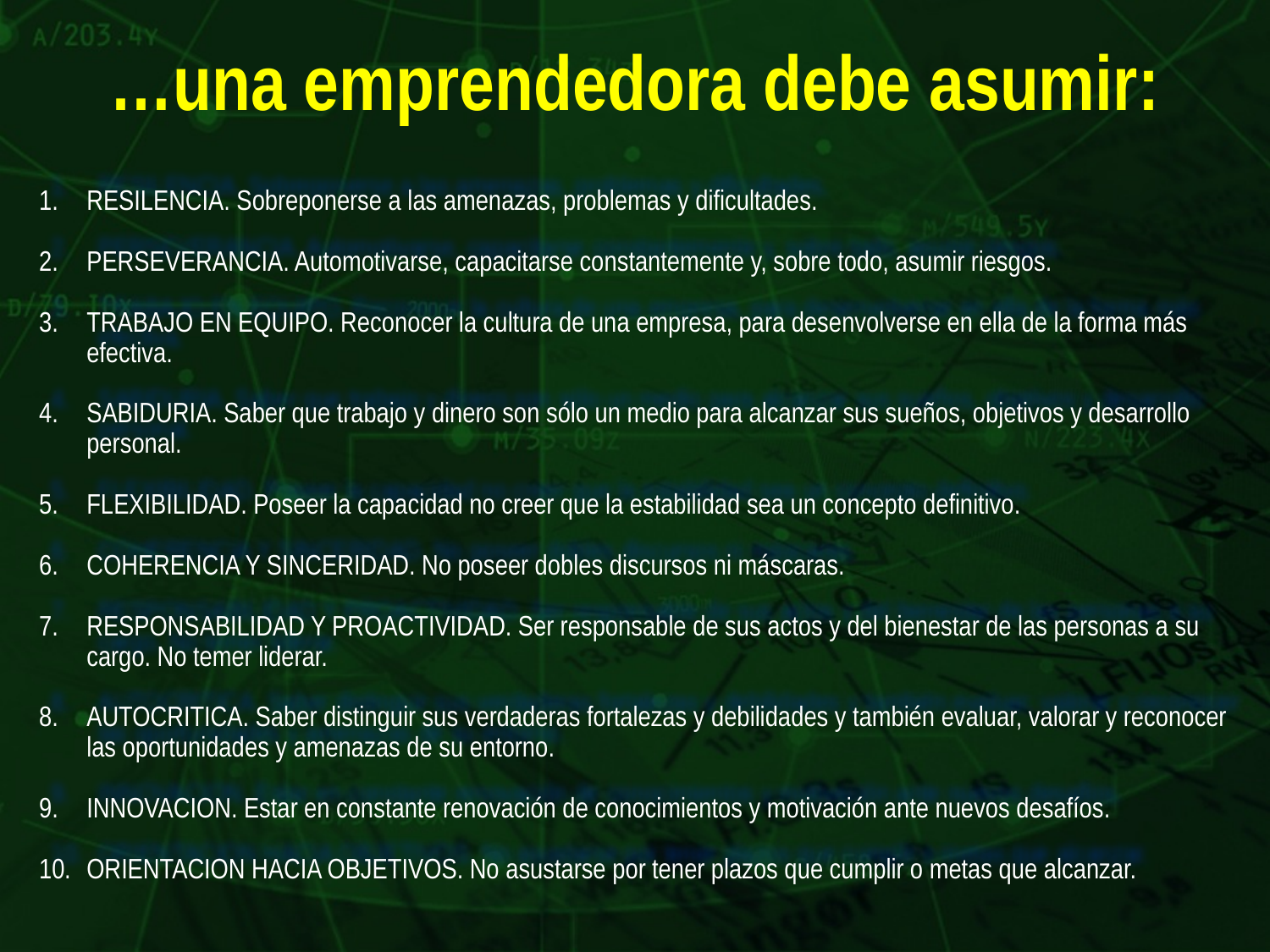

…una emprendedora debe asumir:
RESILENCIA. Sobreponerse a las amenazas, problemas y dificultades.

PERSEVERANCIA. Automotivarse, capacitarse constantemente y, sobre todo, asumir riesgos.

TRABAJO EN EQUIPO. Reconocer la cultura de una empresa, para desenvolverse en ella de la forma más efectiva.

SABIDURIA. Saber que trabajo y dinero son sólo un medio para alcanzar sus sueños, objetivos y desarrollo personal.

FLEXIBILIDAD. Poseer la capacidad no creer que la estabilidad sea un concepto definitivo.

COHERENCIA Y SINCERIDAD. No poseer dobles discursos ni máscaras.

RESPONSABILIDAD Y PROACTIVIDAD. Ser responsable de sus actos y del bienestar de las personas a su cargo. No temer liderar.

AUTOCRITICA. Saber distinguir sus verdaderas fortalezas y debilidades y también evaluar, valorar y reconocer las oportunidades y amenazas de su entorno.

INNOVACION. Estar en constante renovación de conocimientos y motivación ante nuevos desafíos.

ORIENTACION HACIA OBJETIVOS. No asustarse por tener plazos que cumplir o metas que alcanzar.